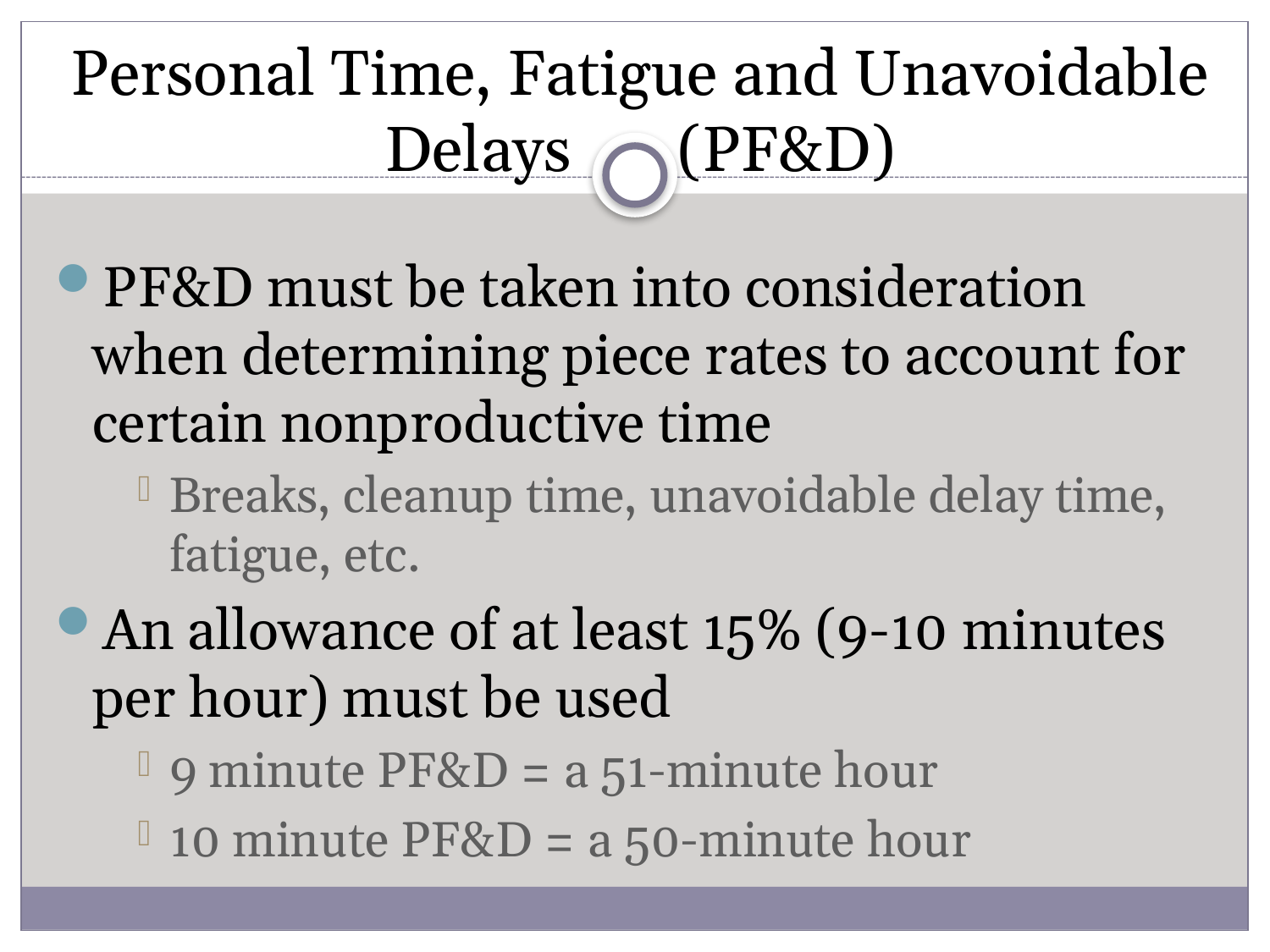

# Personal Time, Fatigue and Unavoidable Delays       (PF&D)

PF&D must be taken into consideration when determining piece rates to account for certain nonproductive time
Breaks, cleanup time, unavoidable delay time, fatigue, etc.
An allowance of at least 15% (9-10 minutes per hour) must be used
9 minute PF&D = a 51-minute hour
10 minute PF&D = a 50-minute hour